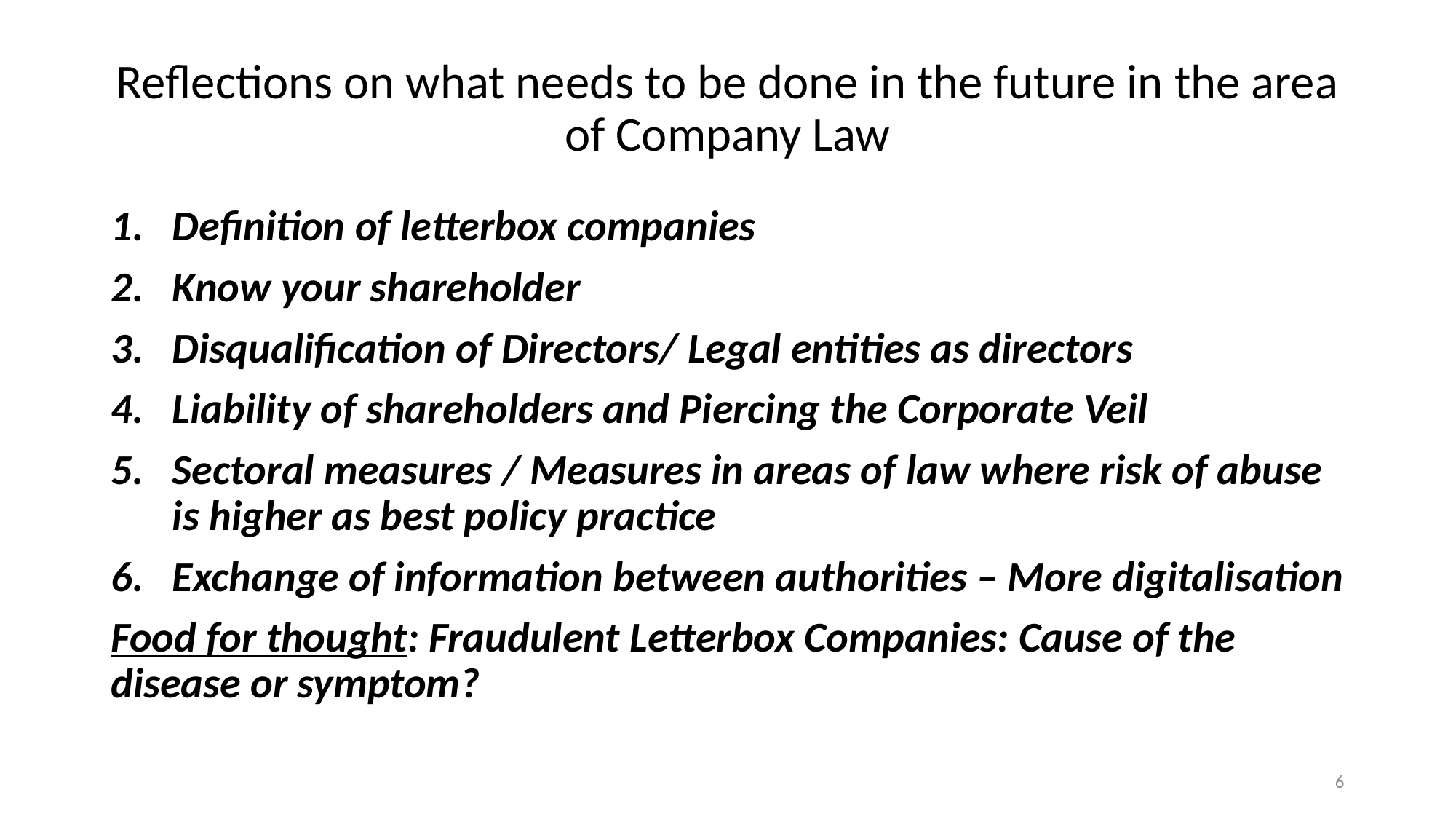

# Reflections on what needs to be done in the future in the area of Company Law
Definition of letterbox companies
Know your shareholder
Disqualification of Directors/ Legal entities as directors
Liability of shareholders and Piercing the Corporate Veil
Sectoral measures / Measures in areas of law where risk of abuse is higher as best policy practice
Exchange of information between authorities – More digitalisation
Food for thought: Fraudulent Letterbox Companies: Cause of the disease or symptom?

6